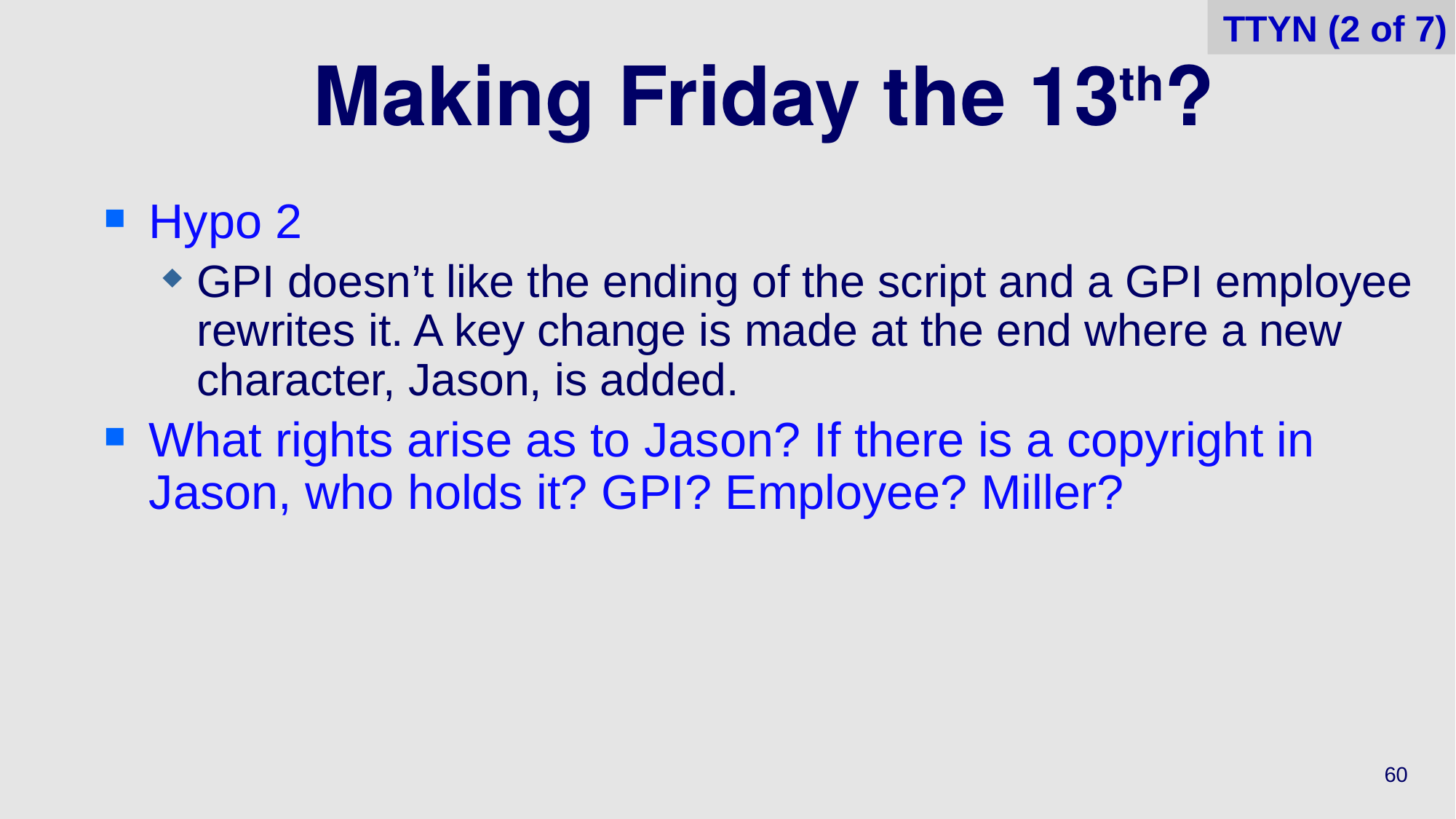

TTYN (2 of 7)
# Making Friday the 13th?
Hypo 2
GPI doesn’t like the ending of the script and a GPI employee rewrites it. A key change is made at the end where a new character, Jason, is added.
What rights arise as to Jason? If there is a copyright in Jason, who holds it? GPI? Employee? Miller?
60